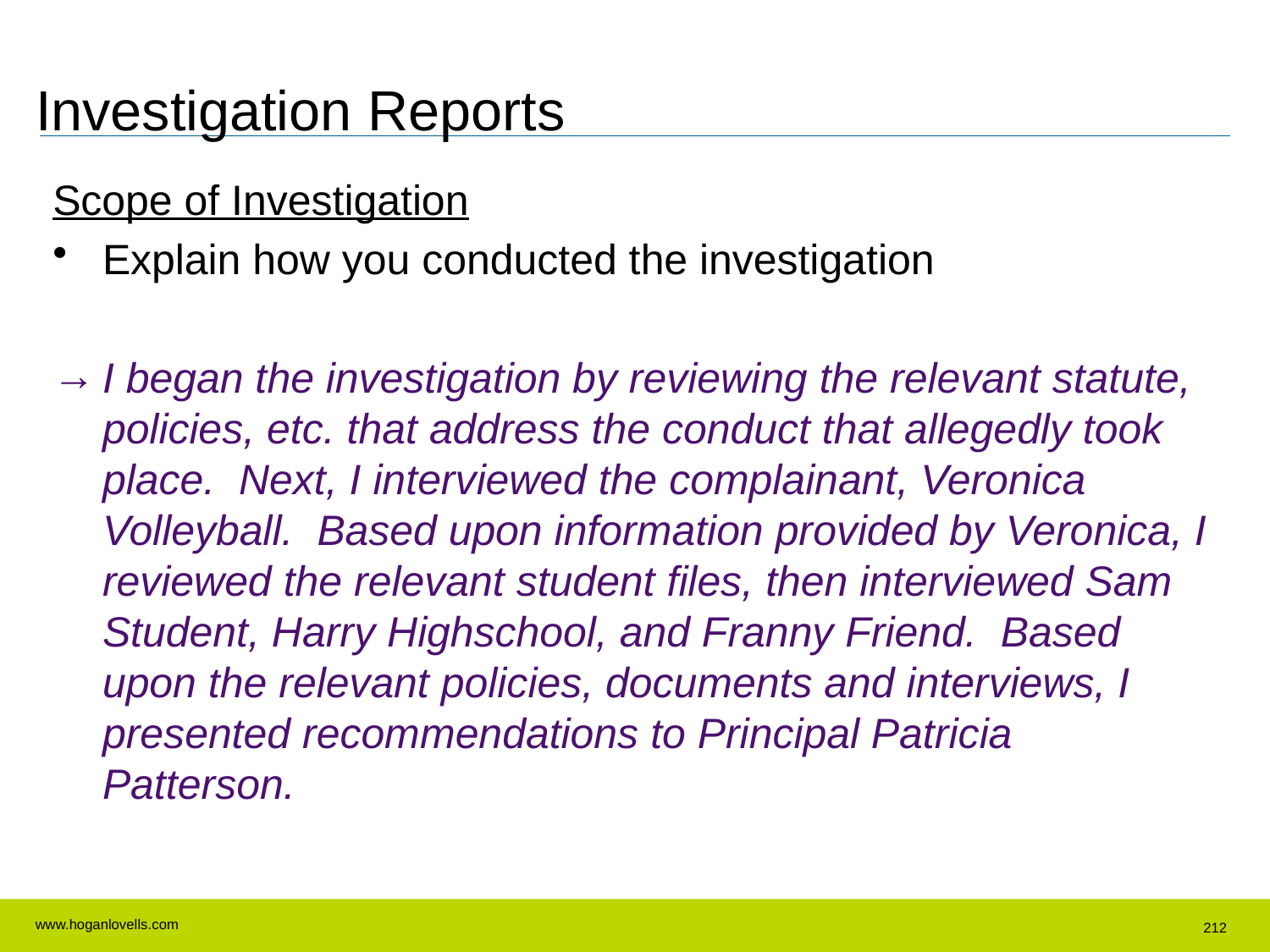

# Investigation Reports
Scope of Investigation
Explain how you conducted the investigation

I began the investigation by reviewing the relevant statute, policies, etc. that address the conduct that allegedly took place.  Next, I interviewed the complainant, Veronica Volleyball.  Based upon information provided by Veronica, I reviewed the relevant student files, then interviewed Sam Student, Harry Highschool, and Franny Friend.  Based upon the relevant policies, documents and interviews, I presented recommendations to Principal Patricia Patterson.
212